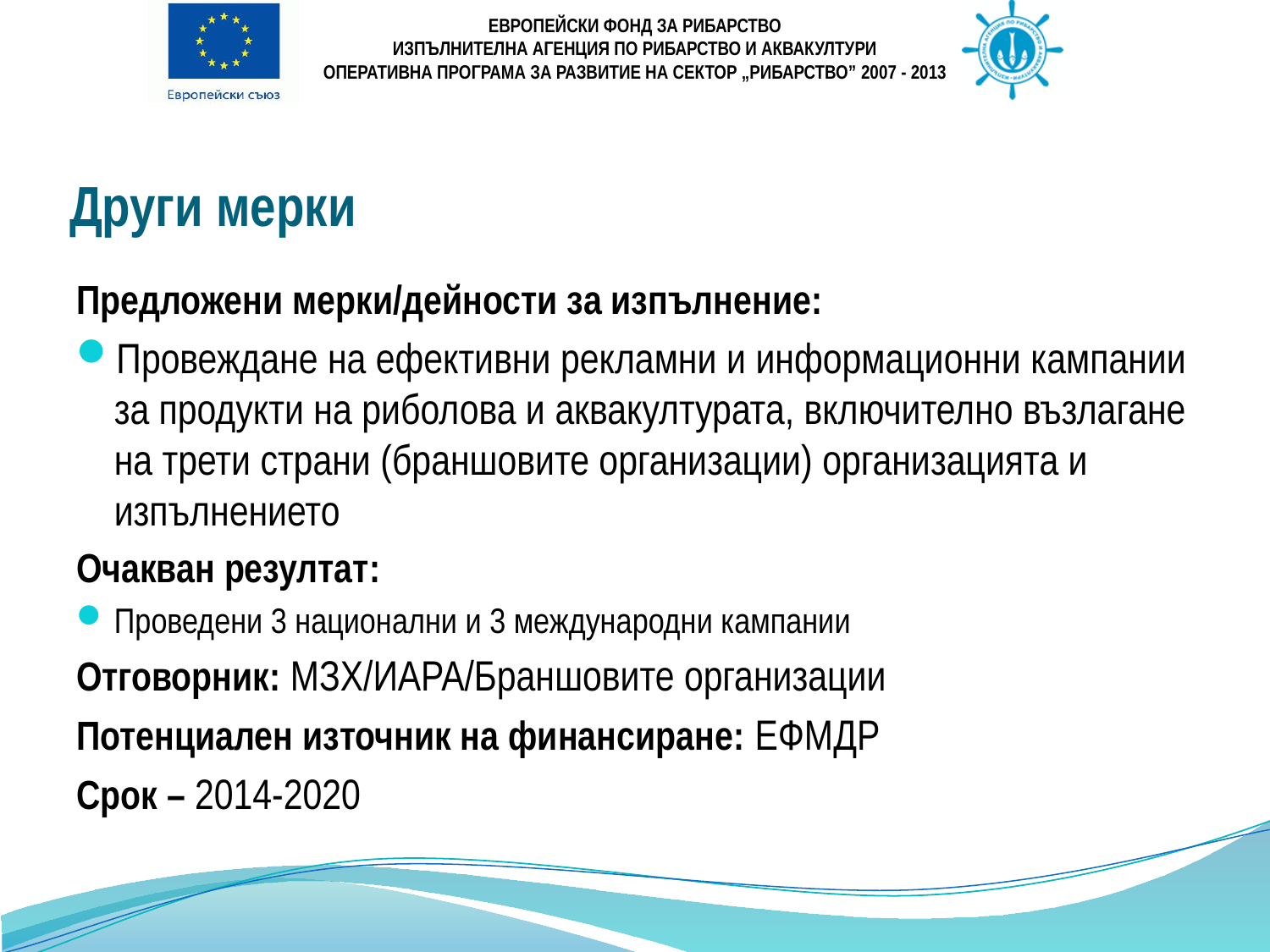

# Други мерки
Предложени мерки/дейности за изпълнение:
Провеждане на ефективни рекламни и информационни кампании за продукти на риболова и аквакултурата, включително възлагане на трети страни (браншовите организации) организацията и изпълнението
Очакван резултат:
Проведени 3 национални и 3 международни кампании
Отговорник: МЗХ/ИАРА/Браншовите организации
Потенциален източник на финансиране: ЕФМДР
Срок – 2014-2020